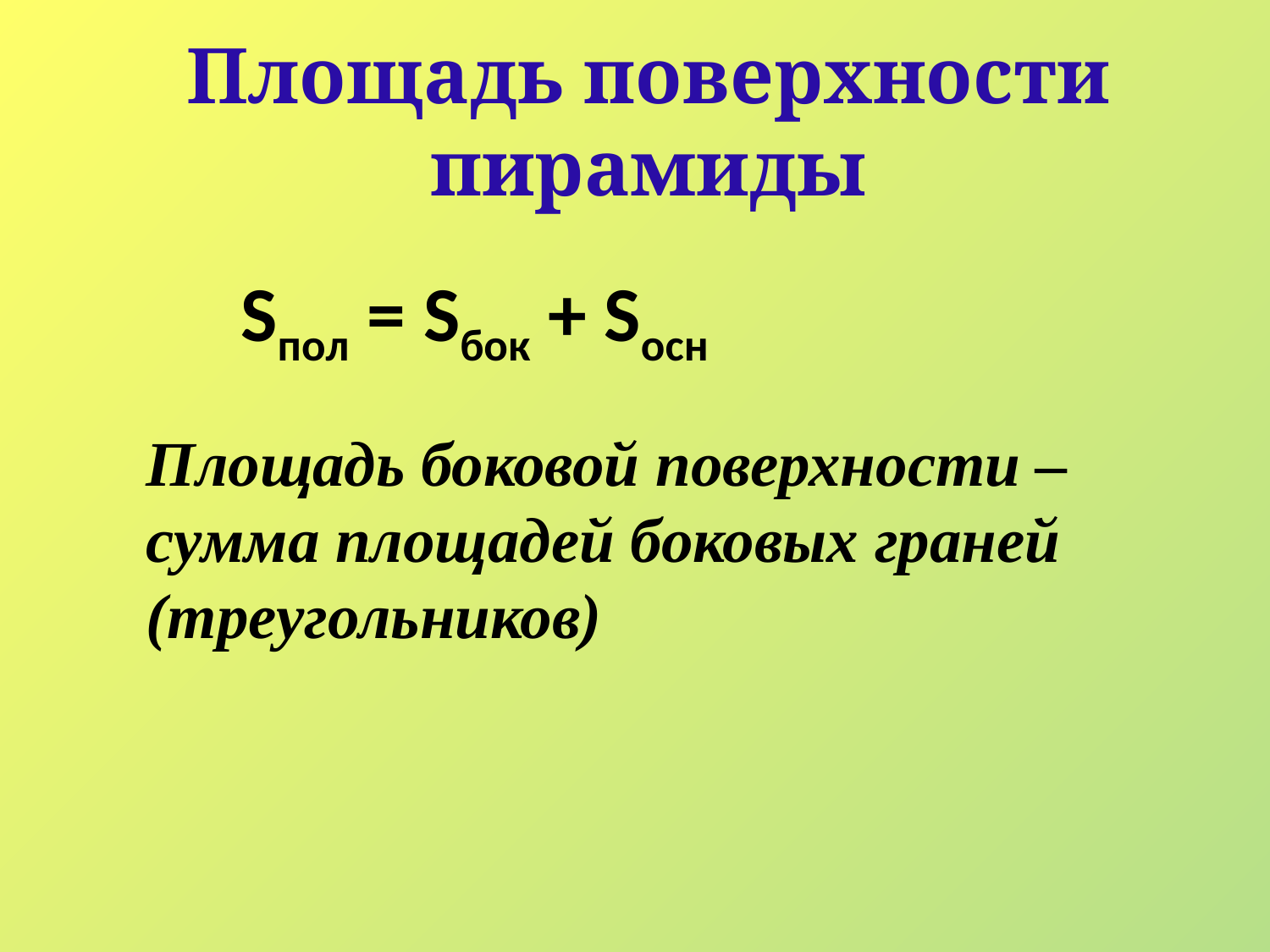

# Площадь поверхности пирамиды
Sпол = Sбок + Sосн
Площадь боковой поверхности –
сумма площадей боковых граней
(треугольников)